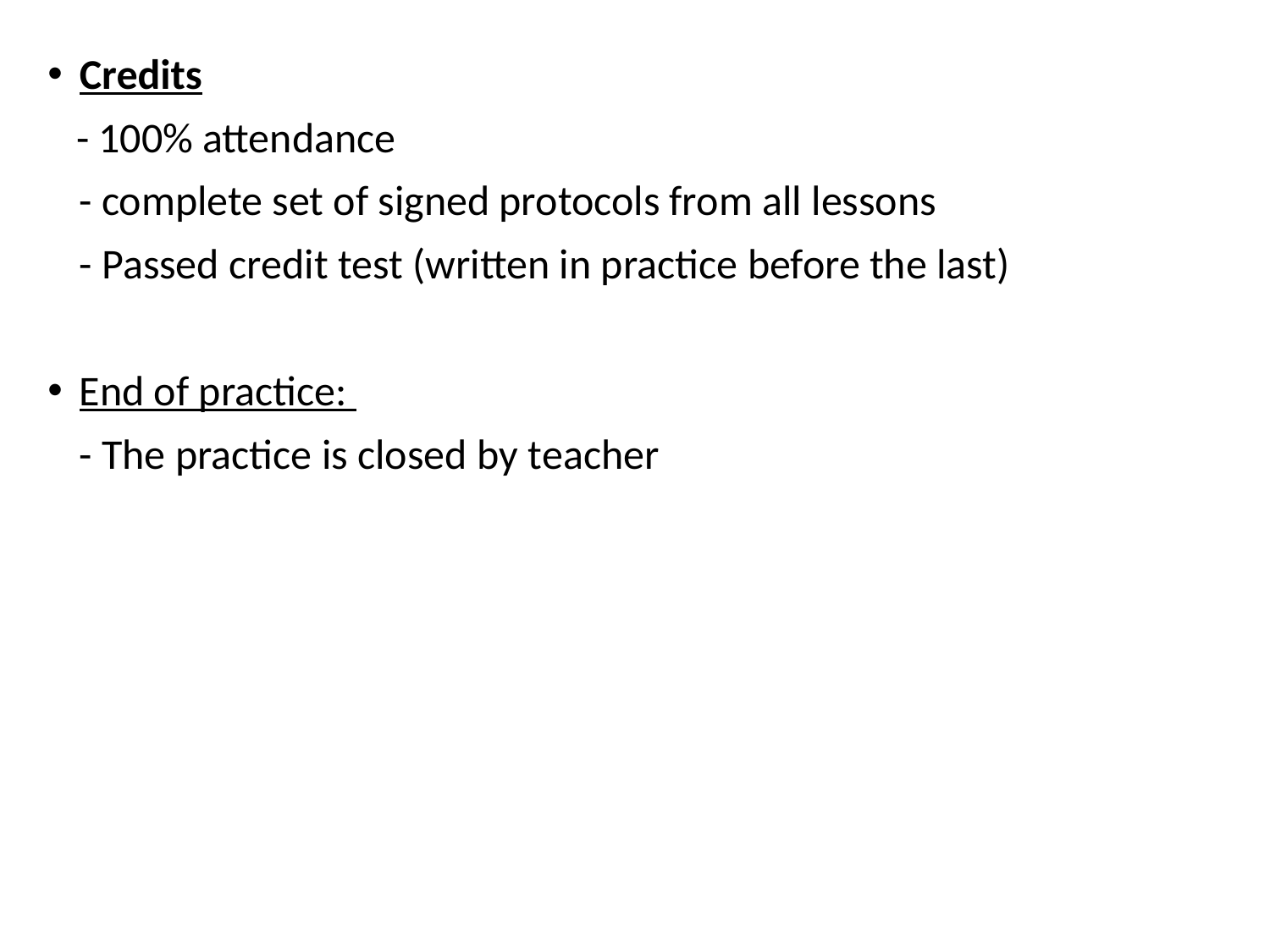

Credits
   - 100% attendance
	- complete set of signed protocols from all lessons
	- Passed credit test (written in practice before the last)

End of practice:
	- The practice is closed by teacher